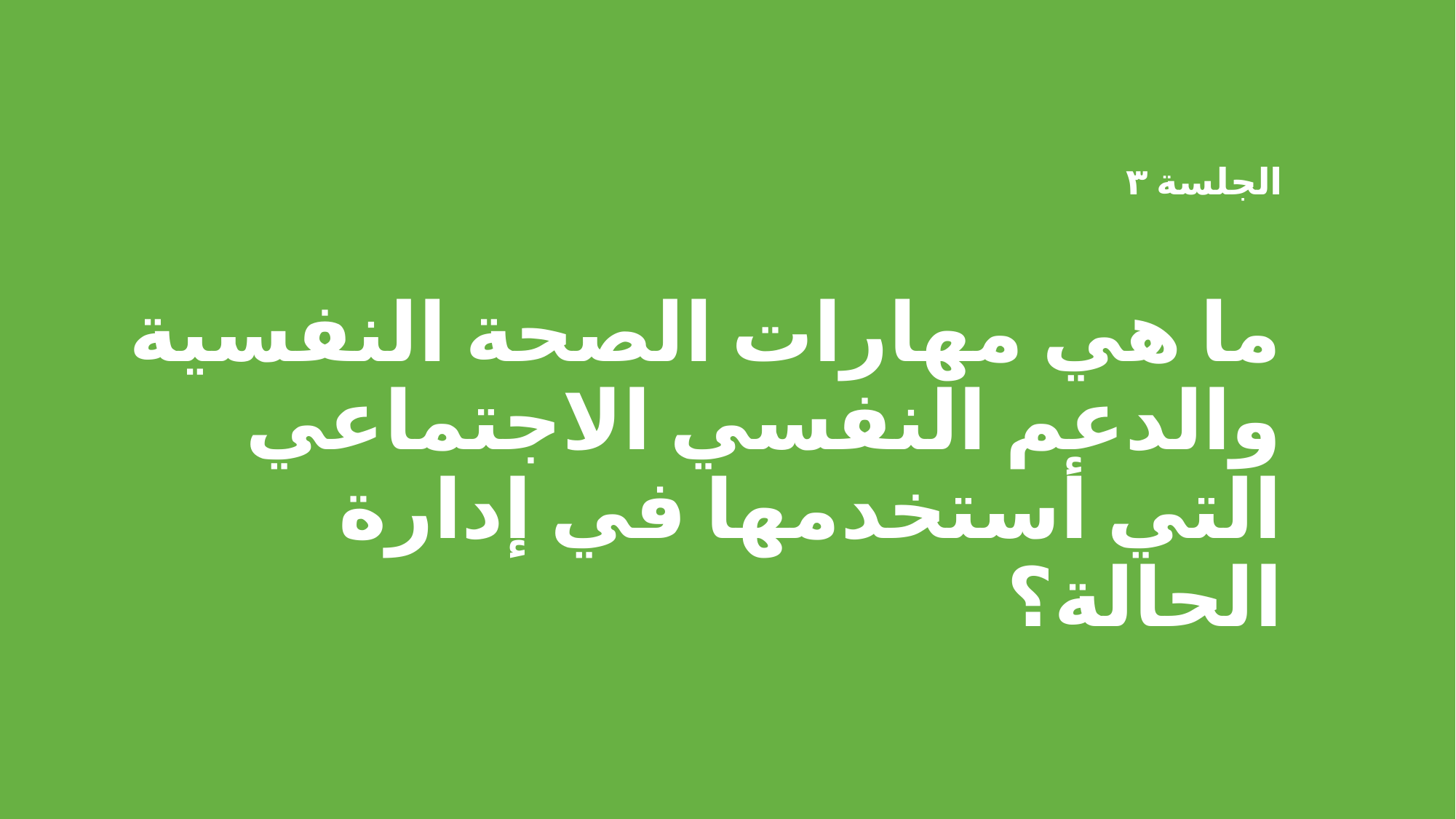

# الجلسة ٣ ما هي مهارات الصحة النفسية والدعم النفسي الاجتماعي التي أستخدمها في إدارة الحالة؟